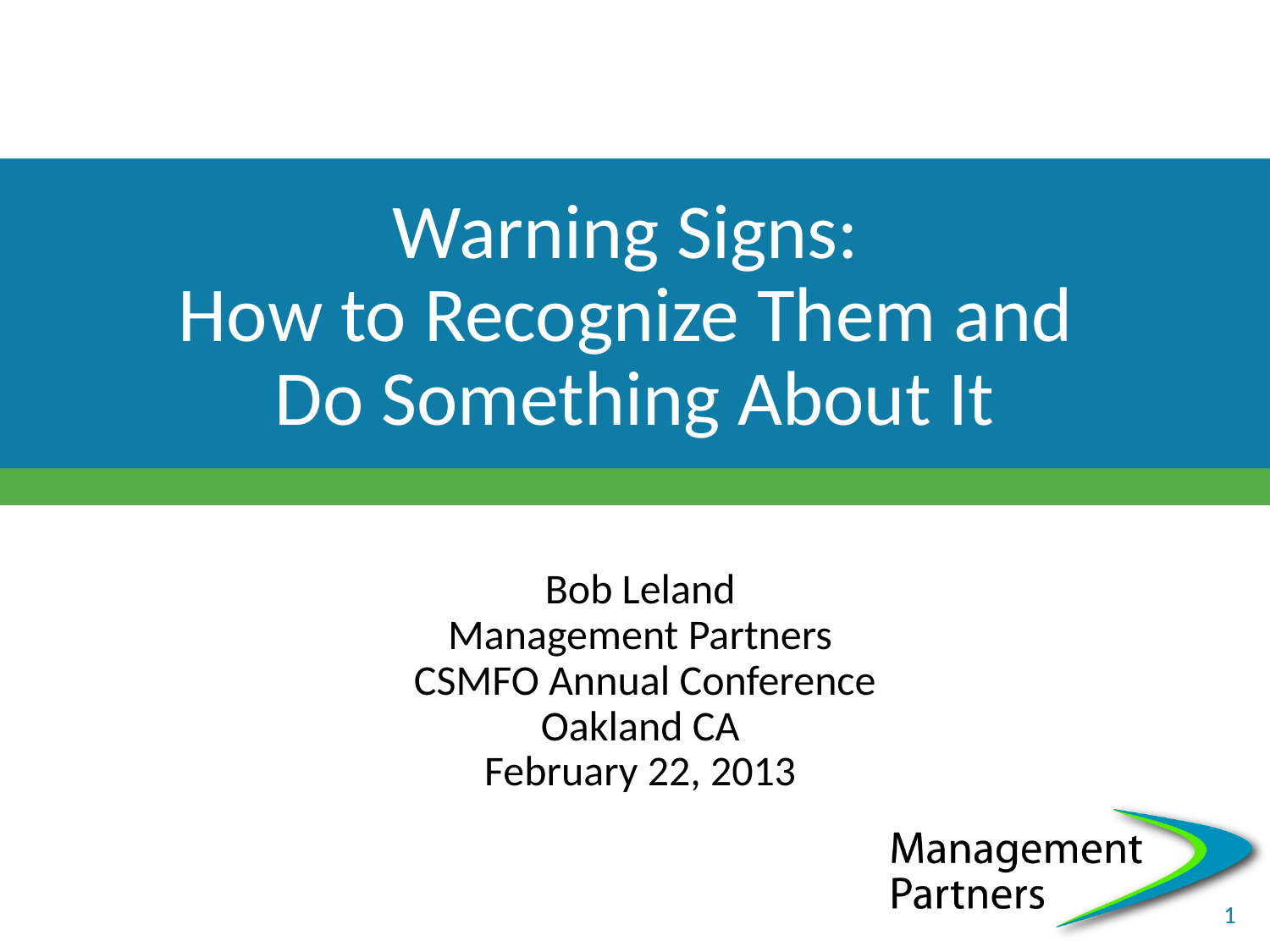

# Warning Signs: How to Recognize Them and Do Something About It
Bob Leland
Management Partners
 CSMFO Annual Conference
Oakland CA
February 22, 2013
1